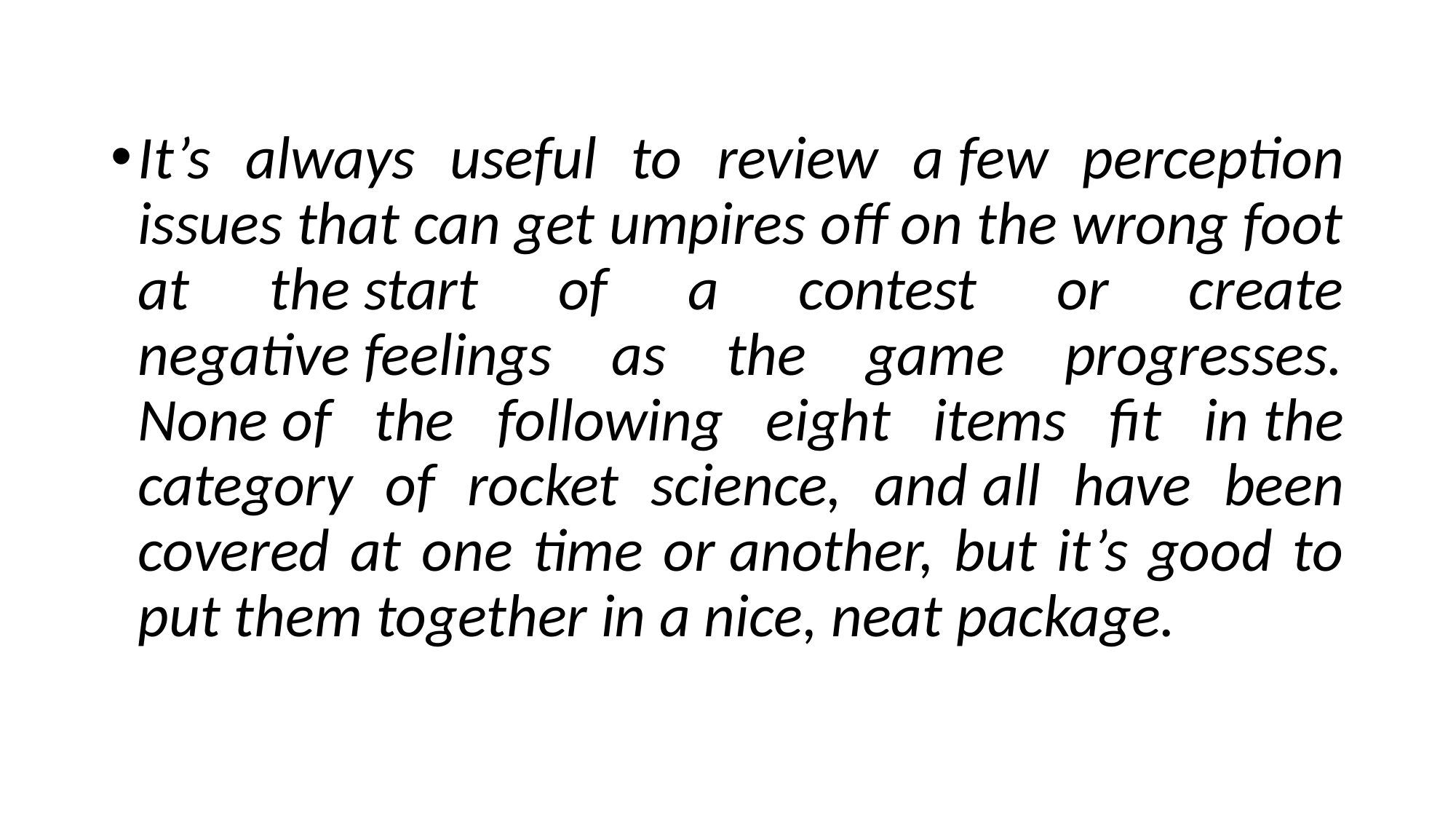

#
It’s always useful to review a few perception issues that can get umpires off on the wrong foot at the start of a contest or create negative feelings as the game progresses. None of the following eight items fit in the category of rocket science, and all have been covered at one time or another, but it’s good to put them together in a nice, neat package.